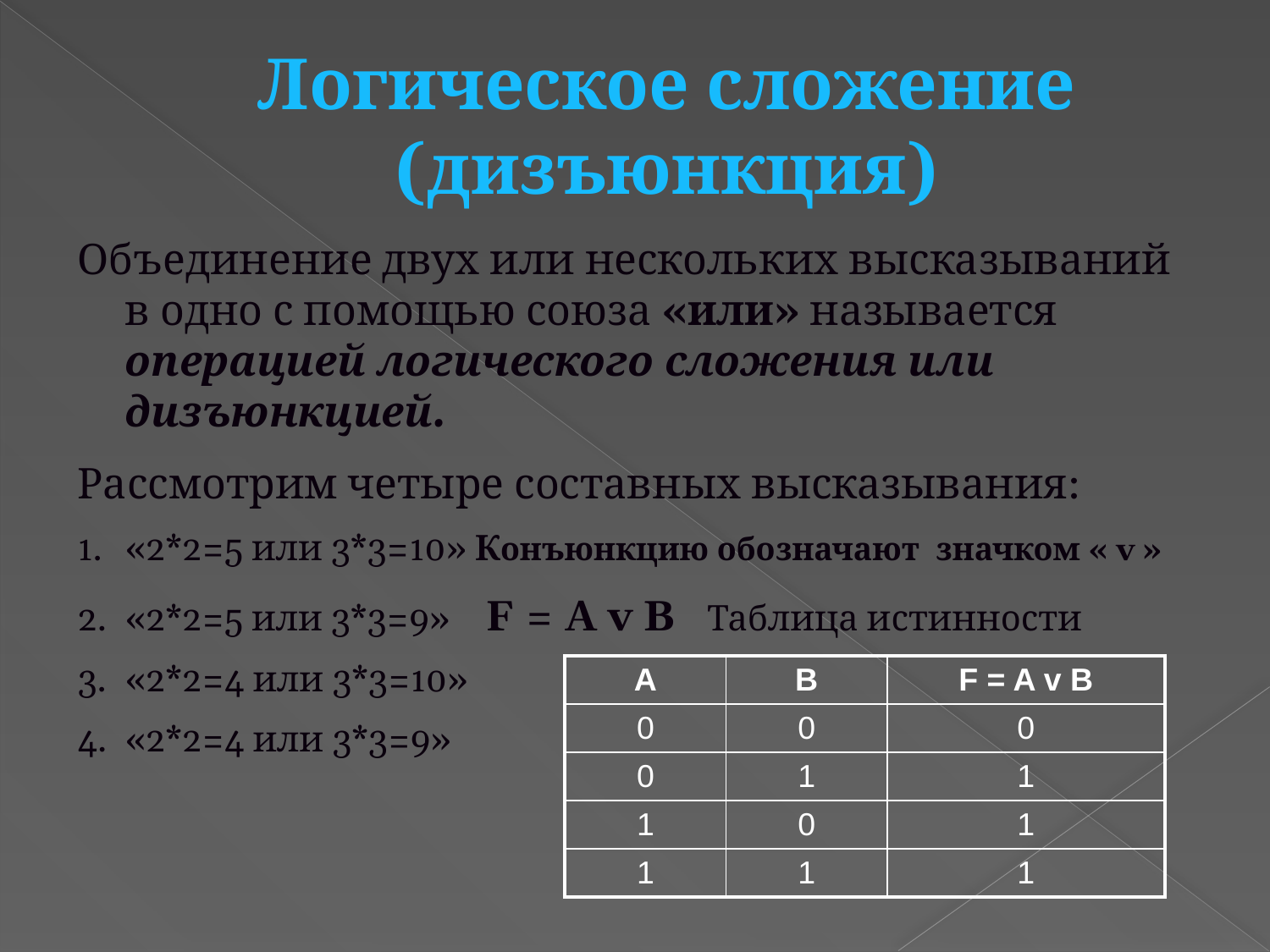

# Логическое сложение (дизъюнкция)
Объединение двух или нескольких высказываний в одно с помощью союза «или» называется операцией логического сложения или дизъюнкцией.
Рассмотрим четыре составных высказывания:
«2*2=5 или 3*3=10» Конъюнкцию обозначают  значком « v »
«2*2=5 или 3*3=9»    F = A v B   Таблица истинности
«2*2=4 или 3*3=10»
«2*2=4 или 3*3=9»

| A | B | F = A v B |
| --- | --- | --- |
| 0 | 0 | 0 |
| 0 | 1 | 1 |
| 1 | 0 | 1 |
| 1 | 1 | 1 |